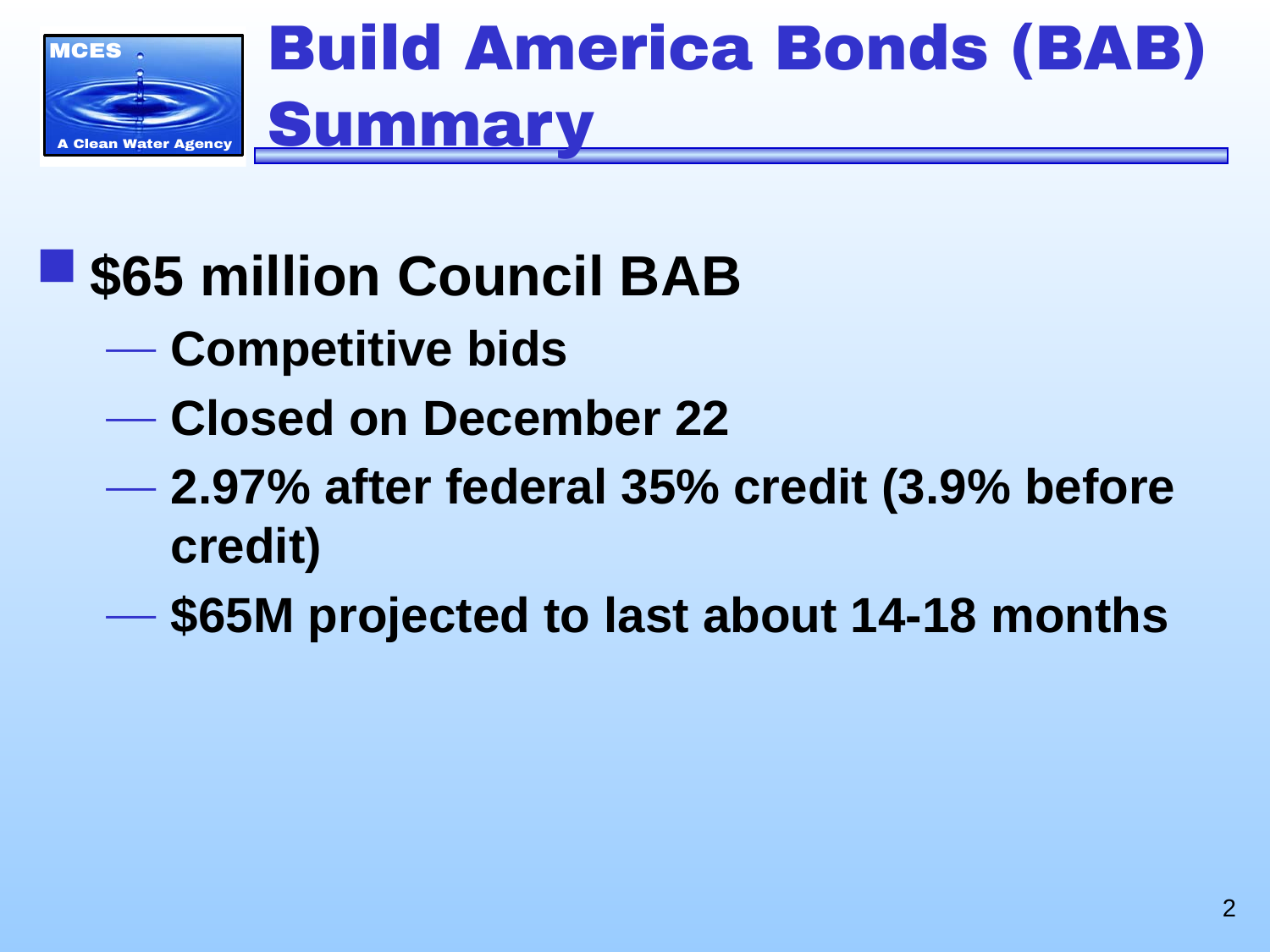

# Build America Bonds (BAB) Summary
$65 million Council BAB
Competitive bids
Closed on December 22
2.97% after federal 35% credit (3.9% before credit)
$65M projected to last about 14-18 months